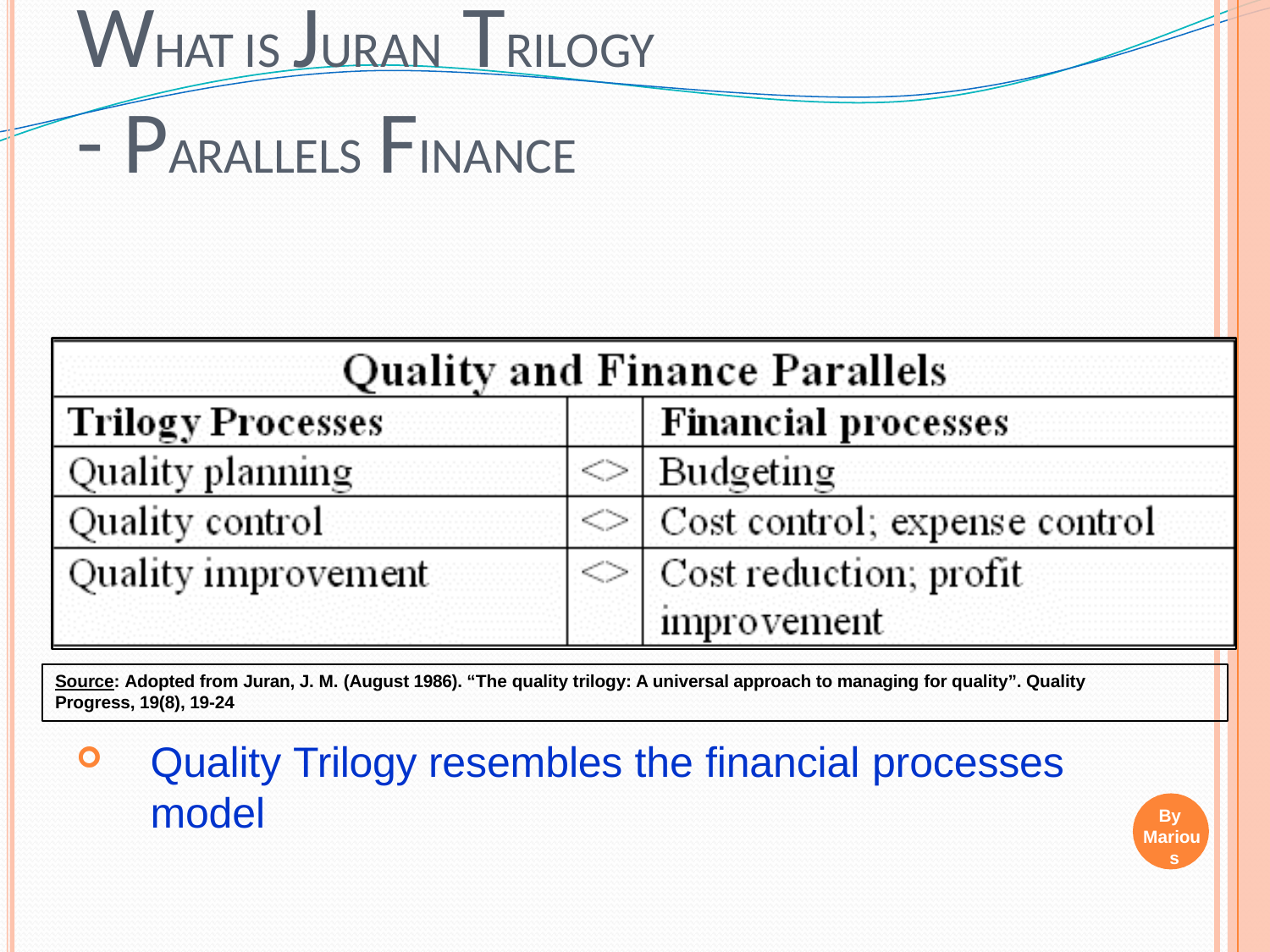

# WHAT IS JURAN TRILOGY
- PARALLELS FINANCE

Source: Adopted from Juran, J. M. (August 1986). “The quality trilogy: A universal approach to managing for quality”. Quality  Progress, 19(8), 19-24
Quality Trilogy resembles the financial processes
model

By  Mariou  s